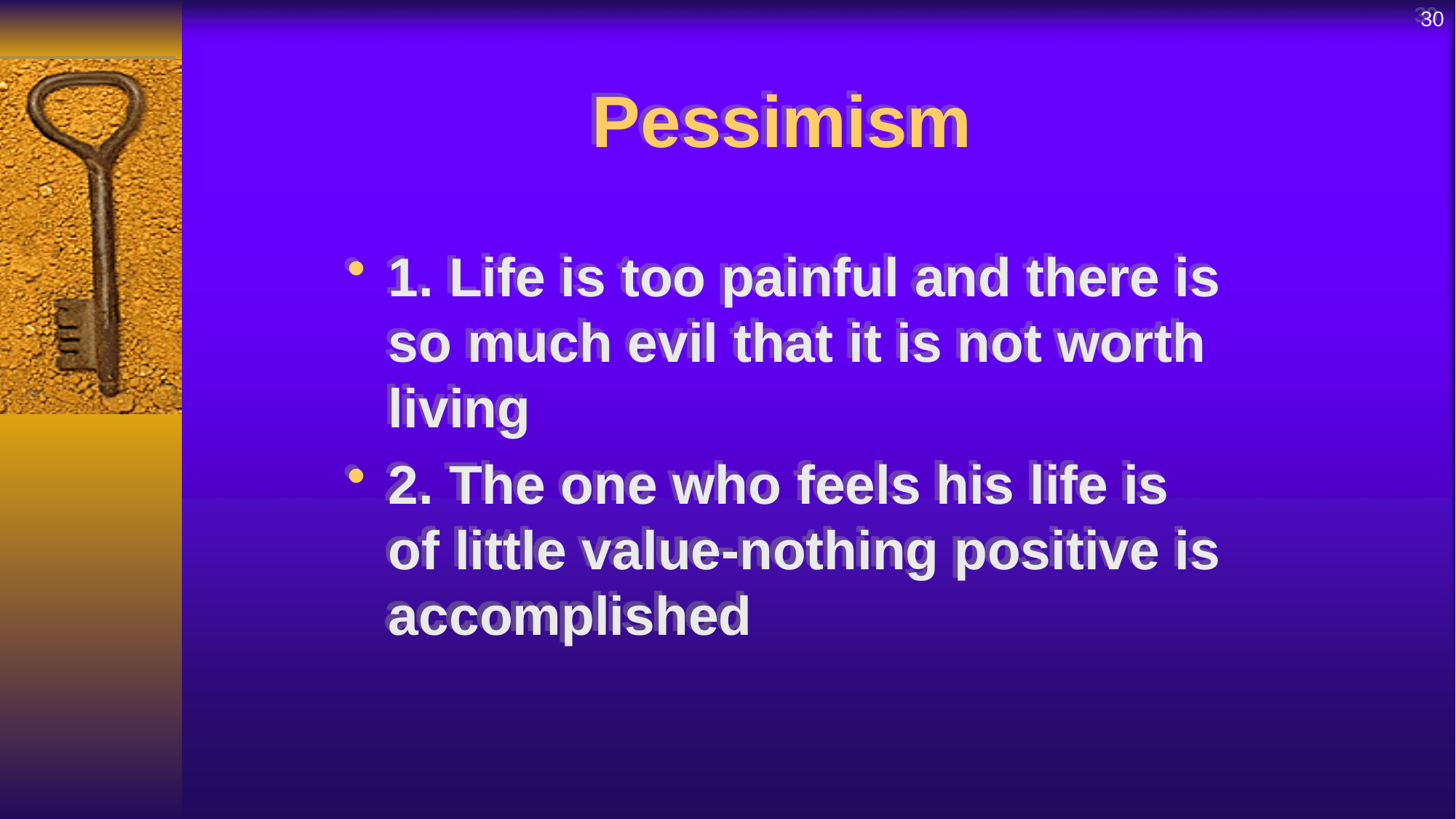

30
# Pessimism
1. Life is too painful and there is so much evil that it is not worth living
2. The one who feels his life is of little value-nothing positive is accomplished